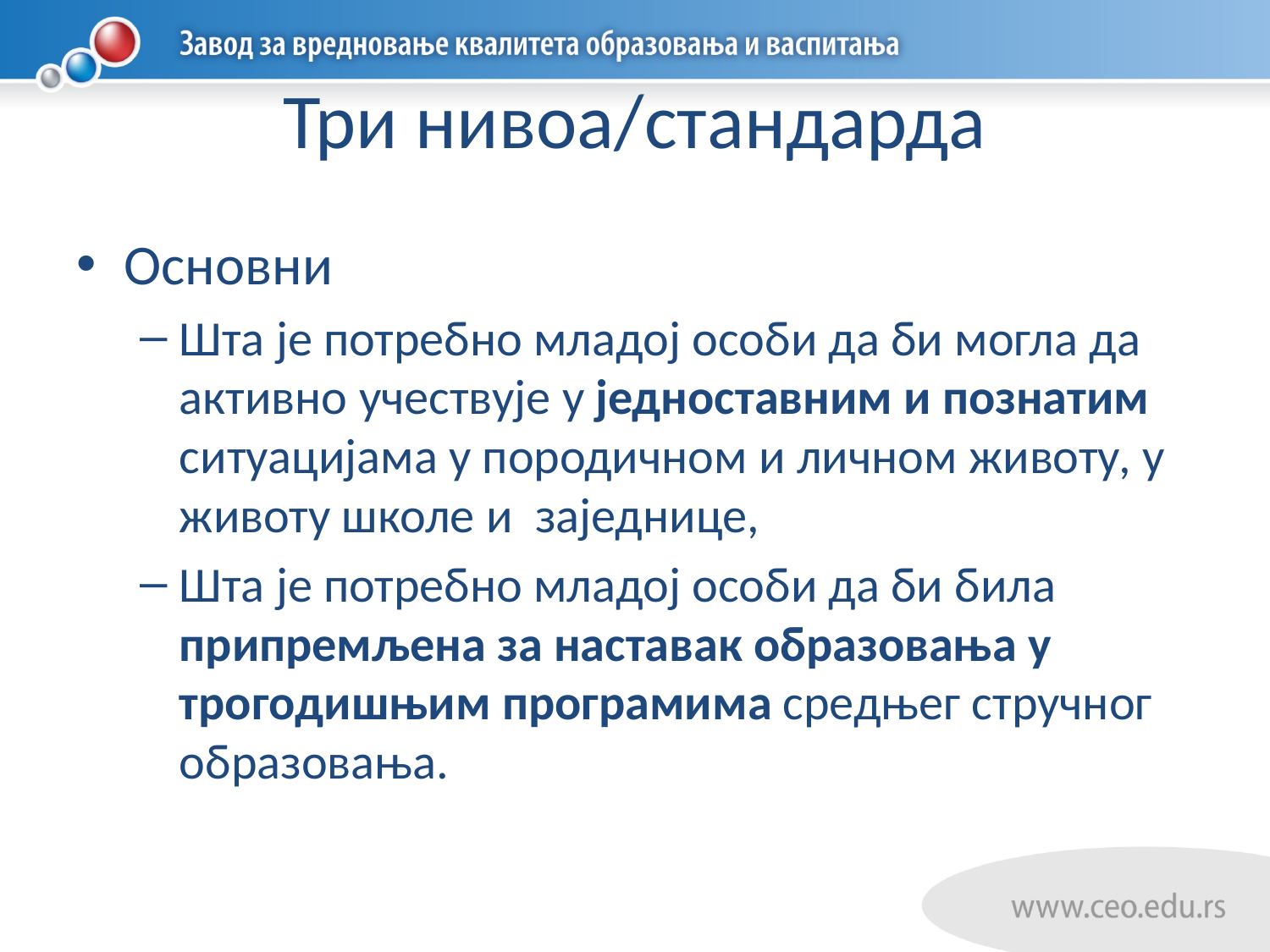

# Три нивоа/стандарда
Основни
Шта је потребно младој особи да би могла да активно учествује у једноставним и познатим ситуацијама у породичном и личном животу, у животу школе и  заједнице,
Шта је потребно младој особи да би била припремљена за наставак образовања у трогодишњим програмима средњег стручног образовања.